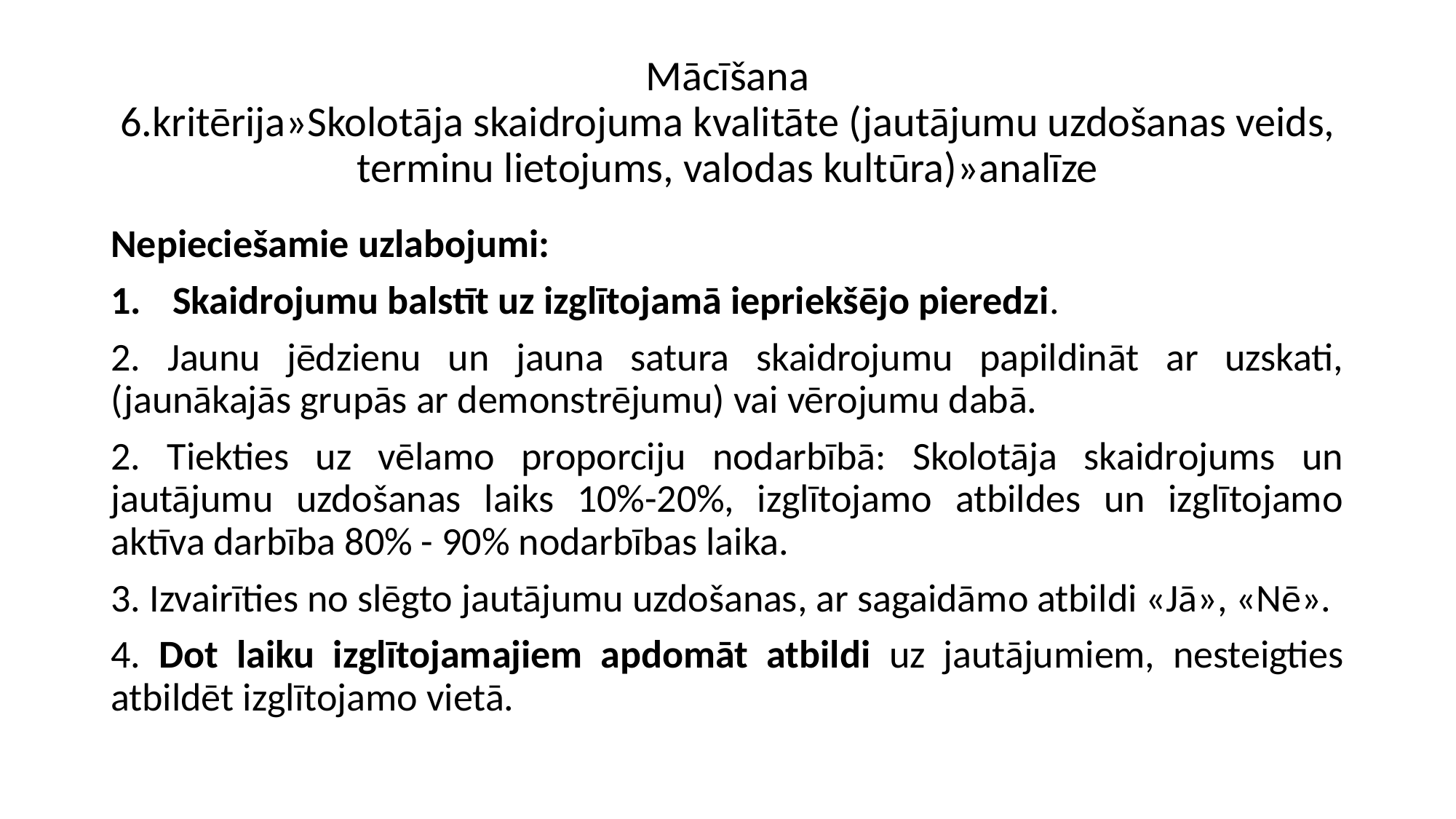

# Mācīšana 6.kritērija»Skolotāja skaidrojuma kvalitāte (jautājumu uzdošanas veids, terminu lietojums, valodas kultūra)»analīze
Nepieciešamie uzlabojumi:
Skaidrojumu balstīt uz izglītojamā iepriekšējo pieredzi.
2. Jaunu jēdzienu un jauna satura skaidrojumu papildināt ar uzskati, (jaunākajās grupās ar demonstrējumu) vai vērojumu dabā.
2. Tiekties uz vēlamo proporciju nodarbībā: Skolotāja skaidrojums un jautājumu uzdošanas laiks 10%-20%, izglītojamo atbildes un izglītojamo aktīva darbība 80% - 90% nodarbības laika.
3. Izvairīties no slēgto jautājumu uzdošanas, ar sagaidāmo atbildi «Jā», «Nē».
4. Dot laiku izglītojamajiem apdomāt atbildi uz jautājumiem, nesteigties atbildēt izglītojamo vietā.